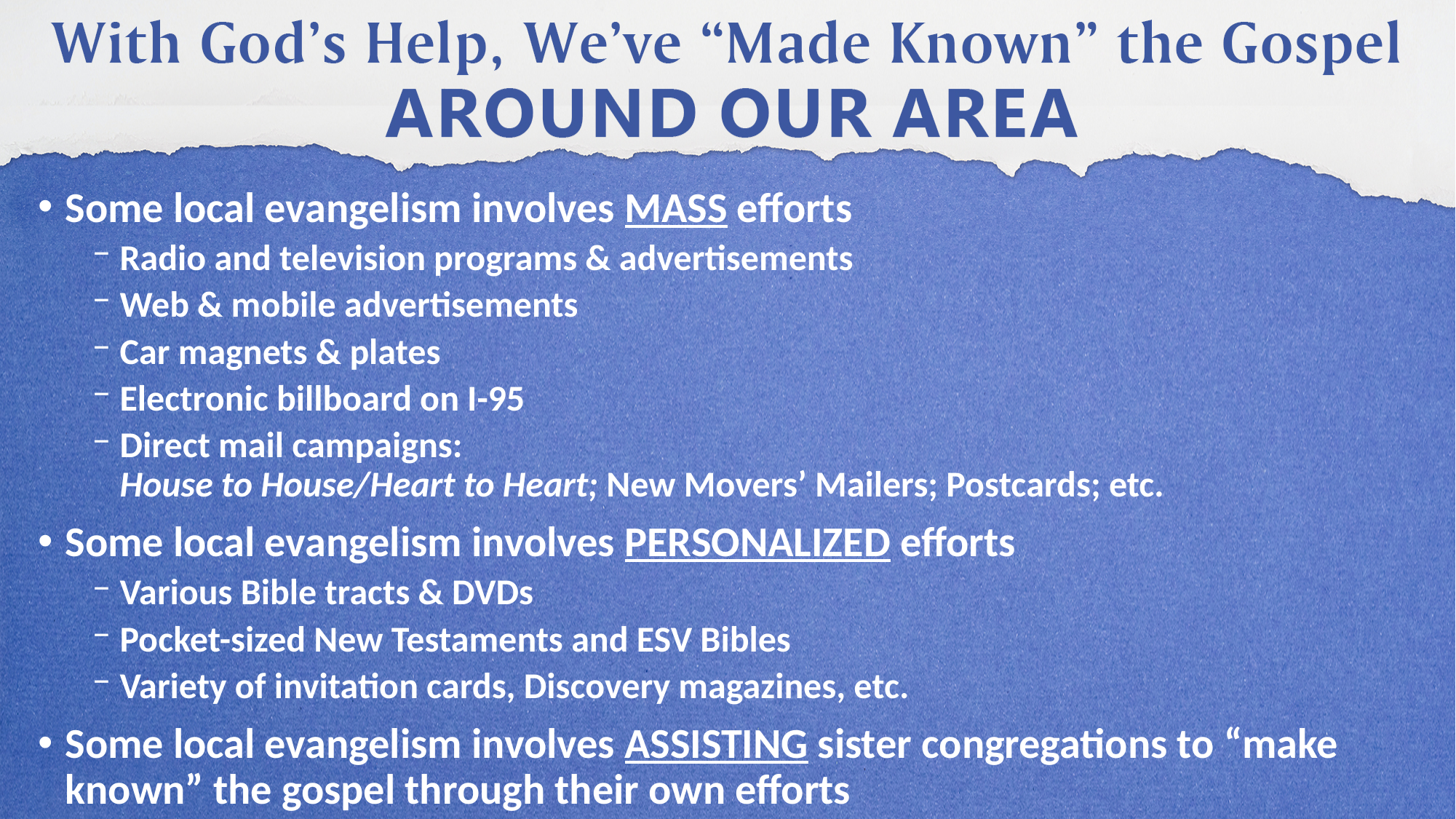

Some local evangelism involves MASS efforts
Radio and television programs & advertisements
Web & mobile advertisements
Car magnets & plates
Electronic billboard on I-95
Direct mail campaigns:
House to House/Heart to Heart; New Movers’ Mailers; Postcards; etc.
Some local evangelism involves PERSONALIZED efforts
Various Bible tracts & DVDs
Pocket-sized New Testaments and ESV Bibles
Variety of invitation cards, Discovery magazines, etc.
Some local evangelism involves ASSISTING sister congregations to “make known” the gospel through their own efforts